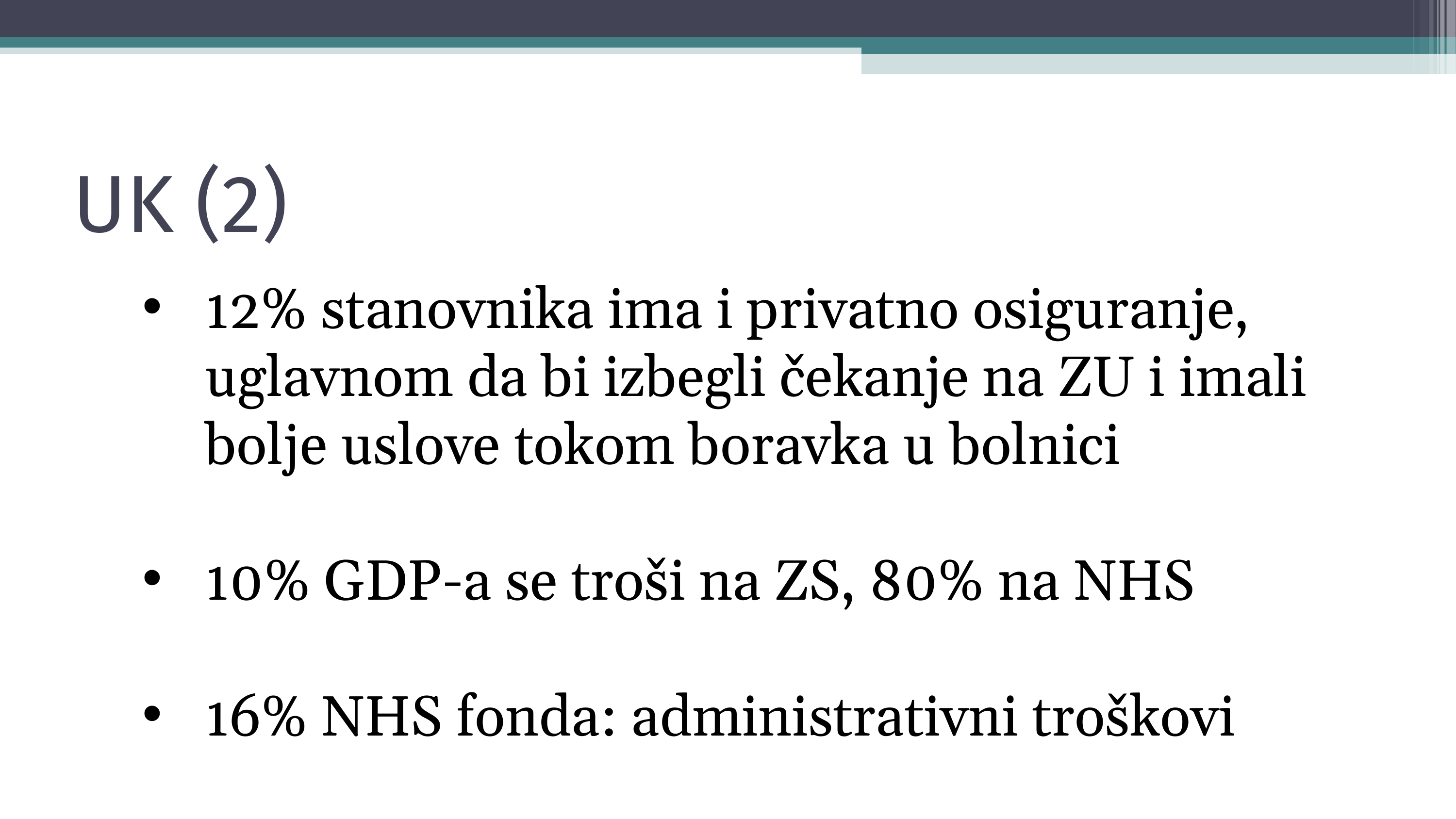

UK (2)
12% stanovnika ima i privatno osiguranje, uglavnom da bi izbegli čekanje na ZU i imali bolje uslove tokom boravka u bolnici

10% GDP-a se troši na ZS, 80% na NHS

16% NHS fonda: administrativni troškovi